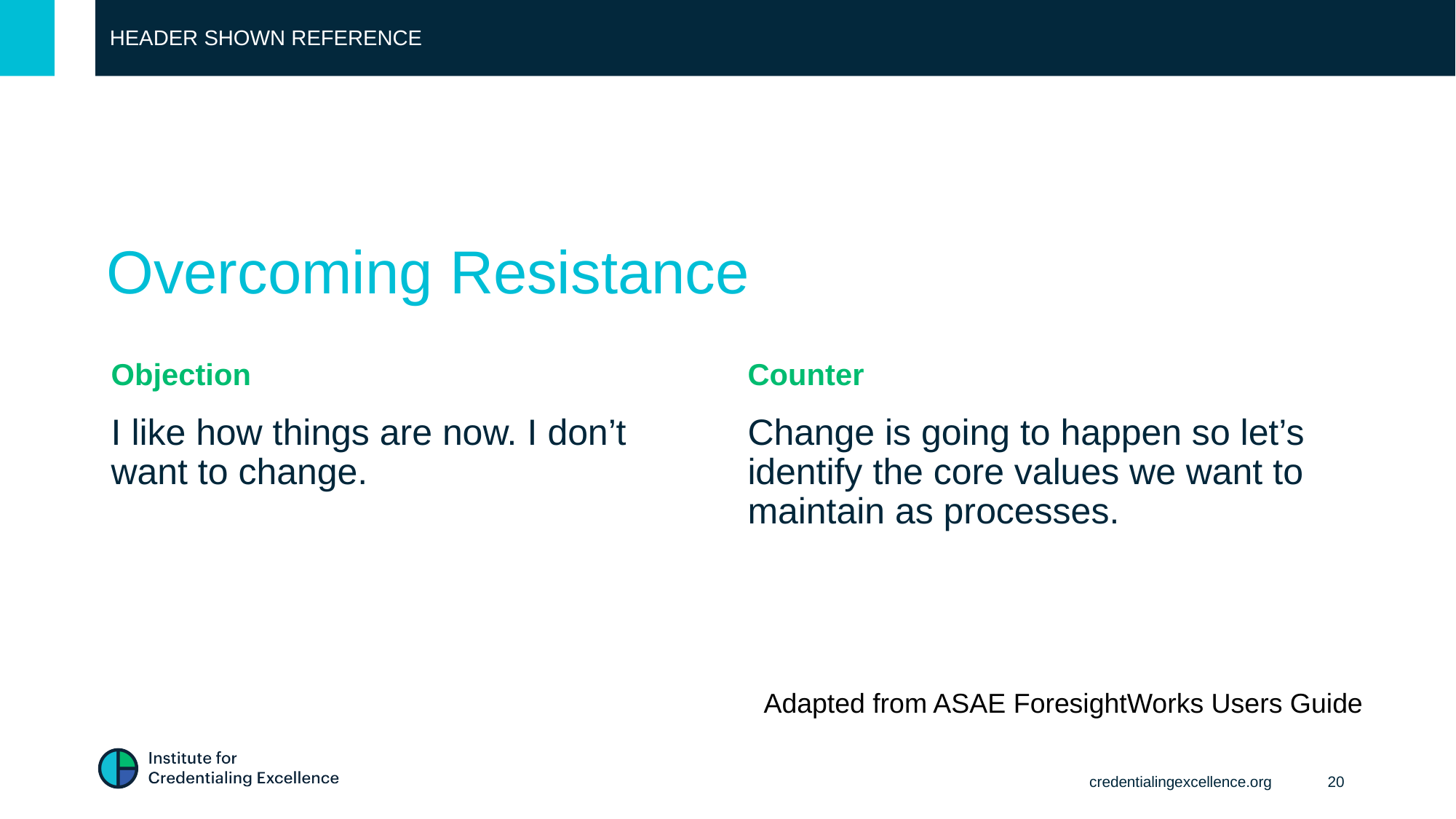

HEADER SHOWN REFERENCE

# Overcoming Resistance
Objection
Counter
I like how things are now. I don’t want to change.
Change is going to happen so let’s identify the core values we want to maintain as processes.
Adapted from ASAE ForesightWorks Users Guide
credentialingexcellence.org
20